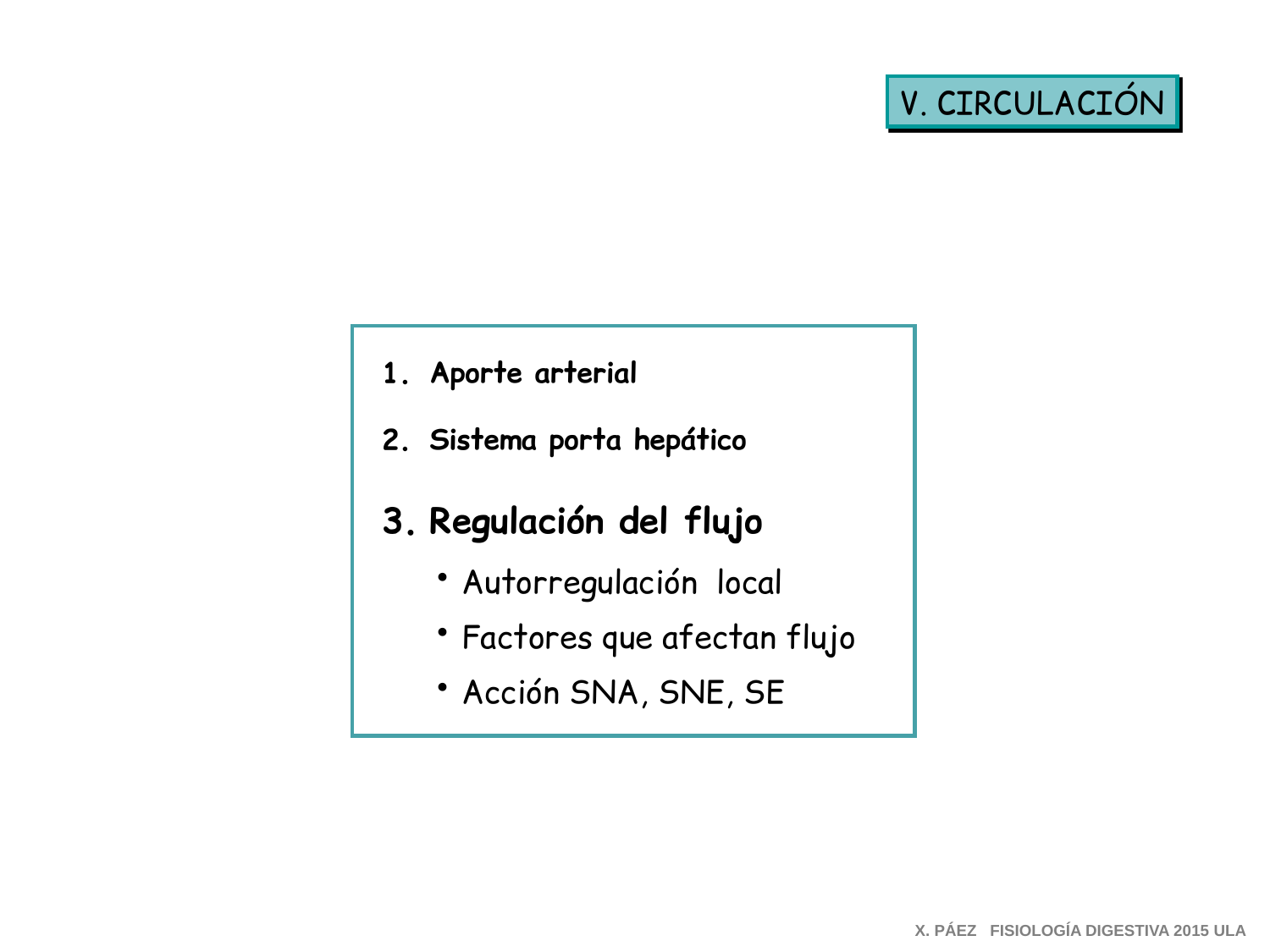

V. CIRCULACIÓN

Aporte arterial

Sistema porta hepático

Regulación del flujo
Autorregulación  local

Factores que afectan flujo

Acción SNA, SNE, SE
X. PÁEZ   FISIOLOGÍA DIGESTIVA 2015 ULA